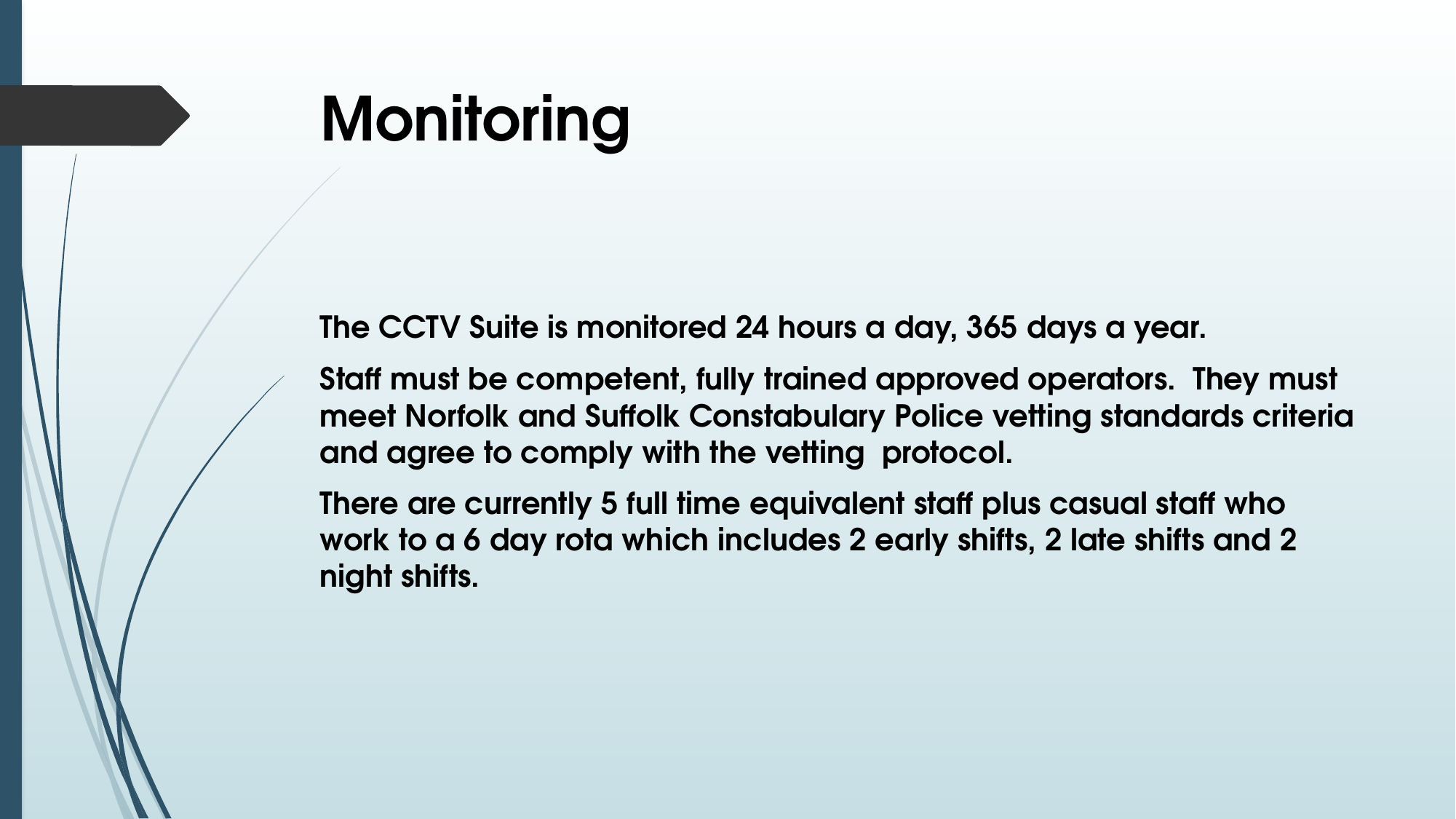

# Monitoring

The CCTV Suite is monitored 24 hours a day, 365 days a year.
Staff must be competent, fully trained approved operators.  They must meet Norfolk and Suffolk Constabulary Police vetting standards criteria and agree to comply with the vetting  protocol.
There are currently 5 full time equivalent staff plus casual staff who work to a 6 day rota which includes 2 early shifts, 2 late shifts and 2 night shifts.